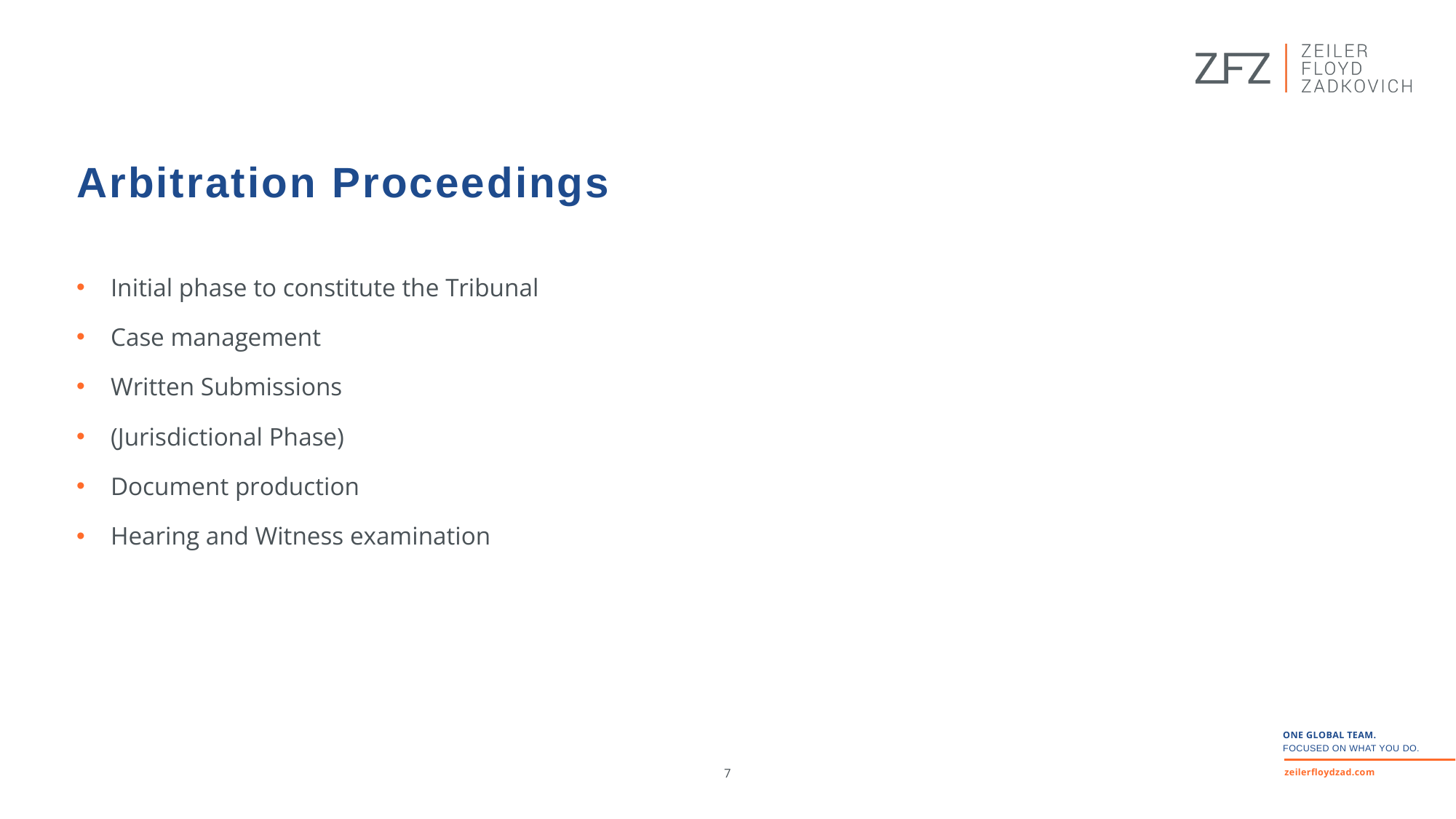

Arbitration Proceedings
Initial phase to constitute the Tribunal
Case management
Written Submissions
(Jurisdictional Phase)
Document production
Hearing and Witness examination